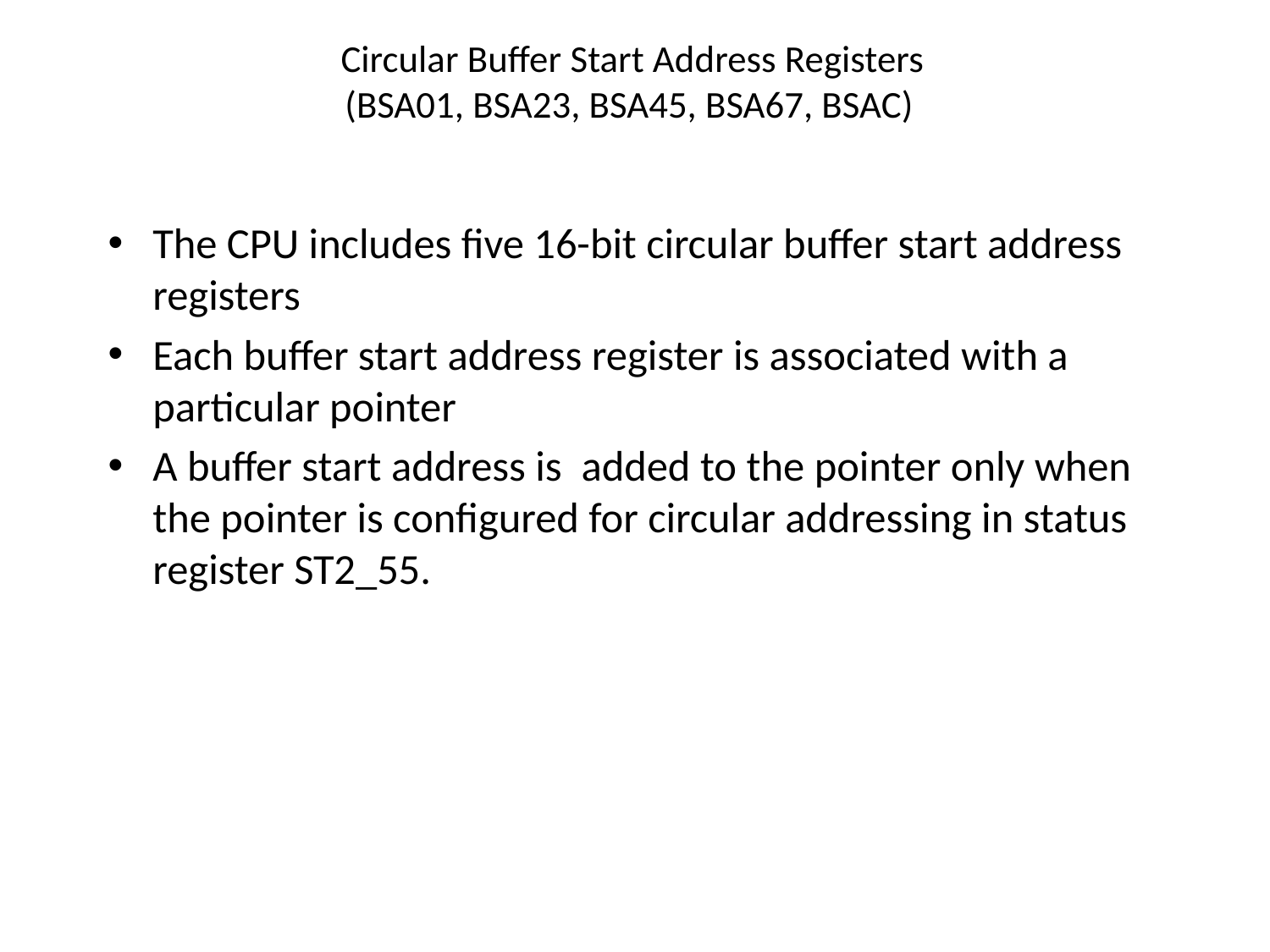

# Circular Buffer Start Address Registers (BSA01, BSA23, BSA45, BSA67, BSAC)
The CPU includes five 16-bit circular buffer start address registers
Each buffer start address register is associated with a particular pointer
A buffer start address is  added to the pointer only when the pointer is configured for circular addressing in status register ST2_55.